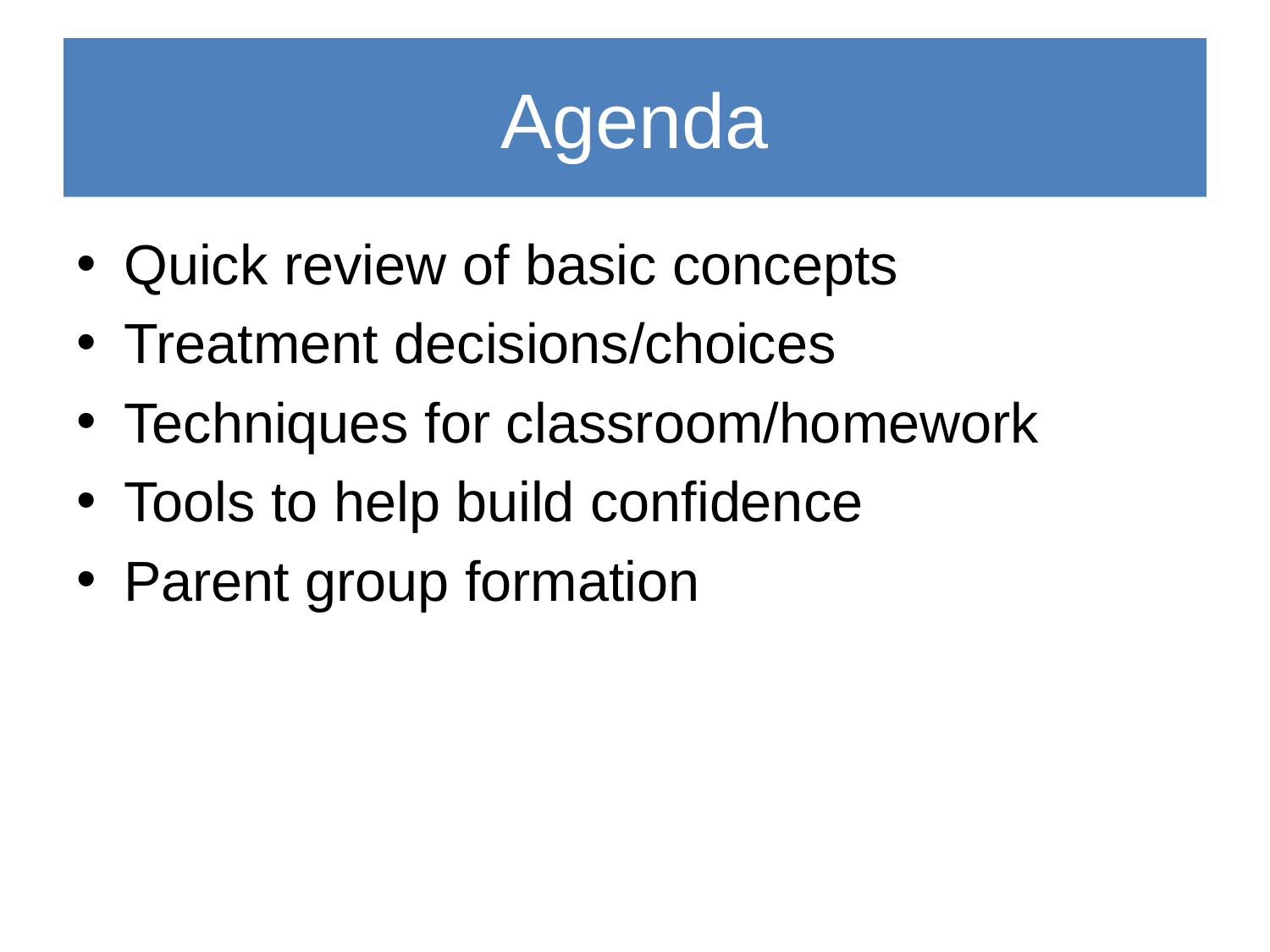

# Agenda
Quick review of basic concepts
Treatment decisions/choices
Techniques for classroom/homework
Tools to help build confidence
Parent group formation